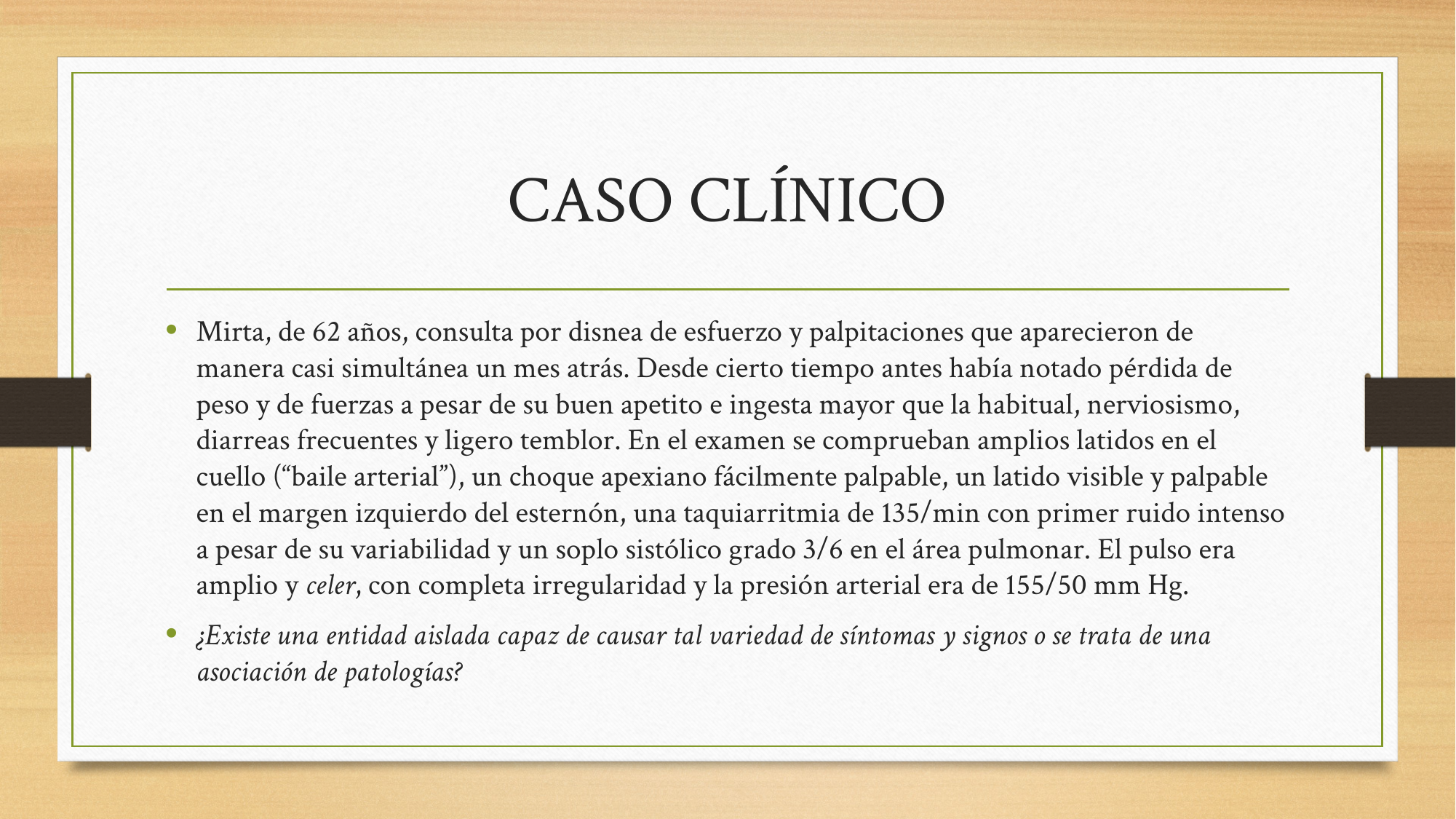

# CASO CLÍNICO
Mirta, de 62 años, consulta por disnea de esfuerzo y palpitaciones que aparecieron de manera casi simultánea un mes atrás. Desde cierto tiempo antes había notado pérdida de peso y de fuerzas a pesar de su buen apetito e ingesta mayor que la habitual, nerviosismo, diarreas frecuentes y ligero temblor. En el examen se comprueban amplios latidos en el cuello (“baile arterial”), un choque apexiano fácilmente palpable, un latido visible y palpable en el margen izquierdo del esternón, una taquiarritmia de 135/min con primer ruido intenso a pesar de su variabilidad y un soplo sistólico grado 3/6 en el área pulmonar. El pulso era amplio y celer, con completa irregularidad y la presión arterial era de 155/50 mm Hg.
¿Existe una entidad aislada capaz de causar tal variedad de síntomas y signos o se trata de una asociación de patologías?